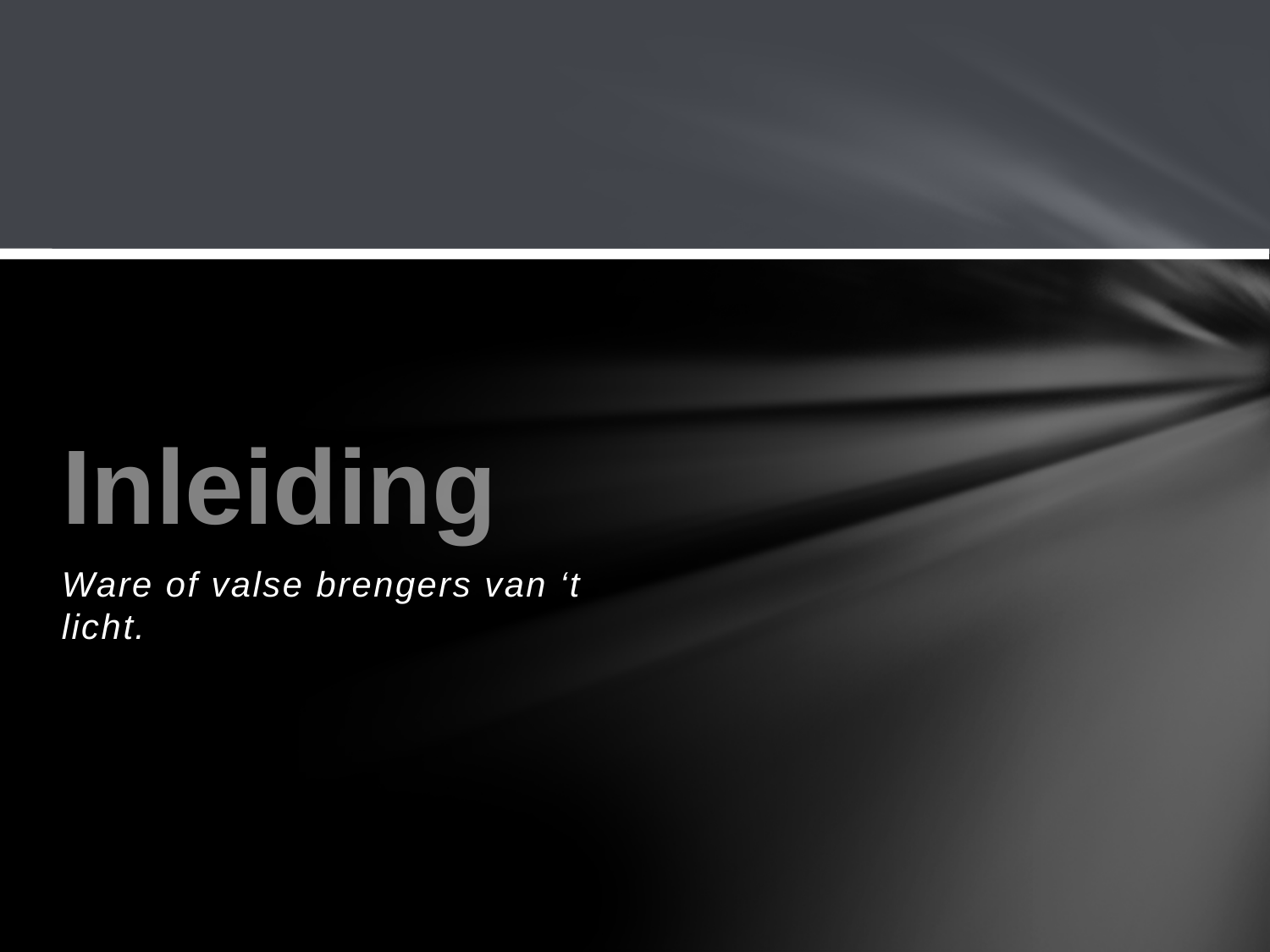

# Inleiding
Ware of valse brengers van ‘t licht.